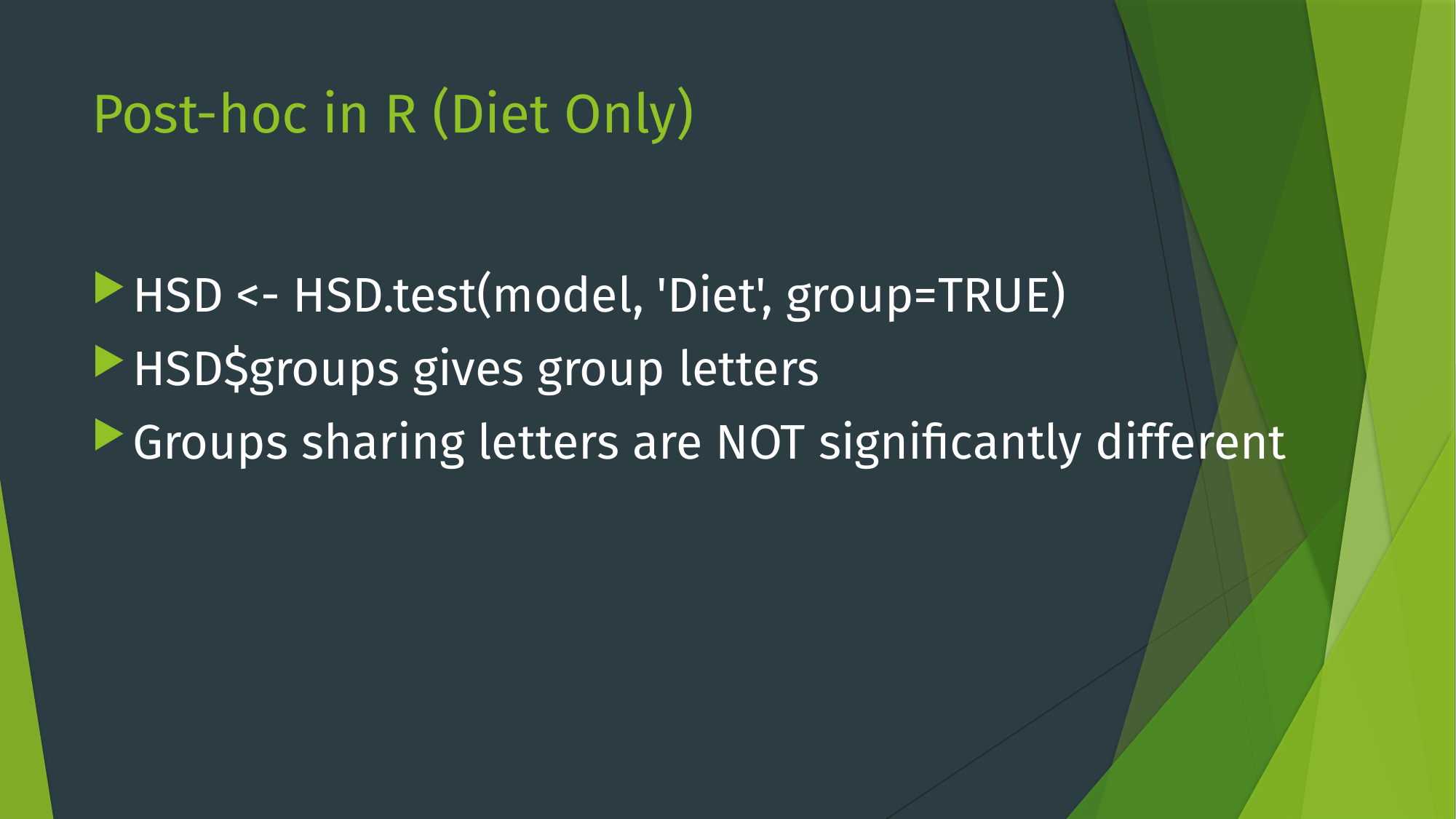

# Post-hoc in R (Diet Only)
HSD <- HSD.test(model, 'Diet', group=TRUE)
HSD$groups gives group letters
Groups sharing letters are NOT significantly different